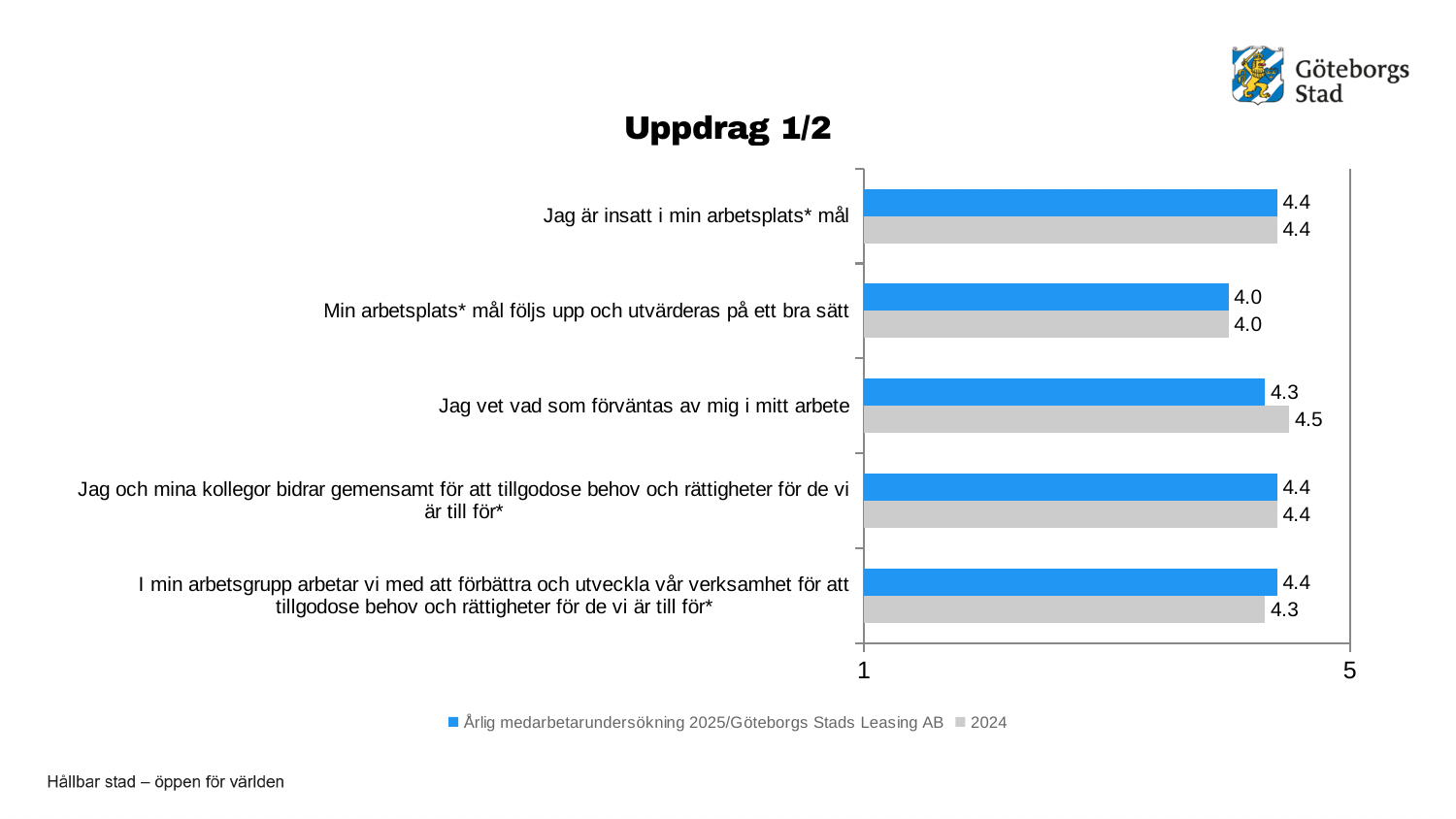

### Chart: Uppdrag 1/2

| Category | 2024 | Årlig medarbetarundersökning 2025/Göteborgs Stads Leasing AB |
|---|---|---|
| I min arbetsgrupp arbetar vi med att förbättra och utveckla vår verksamhet för att tillgodose behov och rättigheter för de vi är till för* | 4.3 | 4.4 |
| Jag och mina kollegor bidrar gemensamt för att tillgodose behov och rättigheter för de vi är till för* | 4.4 | 4.4 |
| Jag vet vad som förväntas av mig i mitt arbete | 4.5 | 4.3 |
| Min arbetsplats* mål följs upp och utvärderas på ett bra sätt | 4.0 | 4.0 |
| Jag är insatt i min arbetsplats* mål | 4.4 | 4.4 |